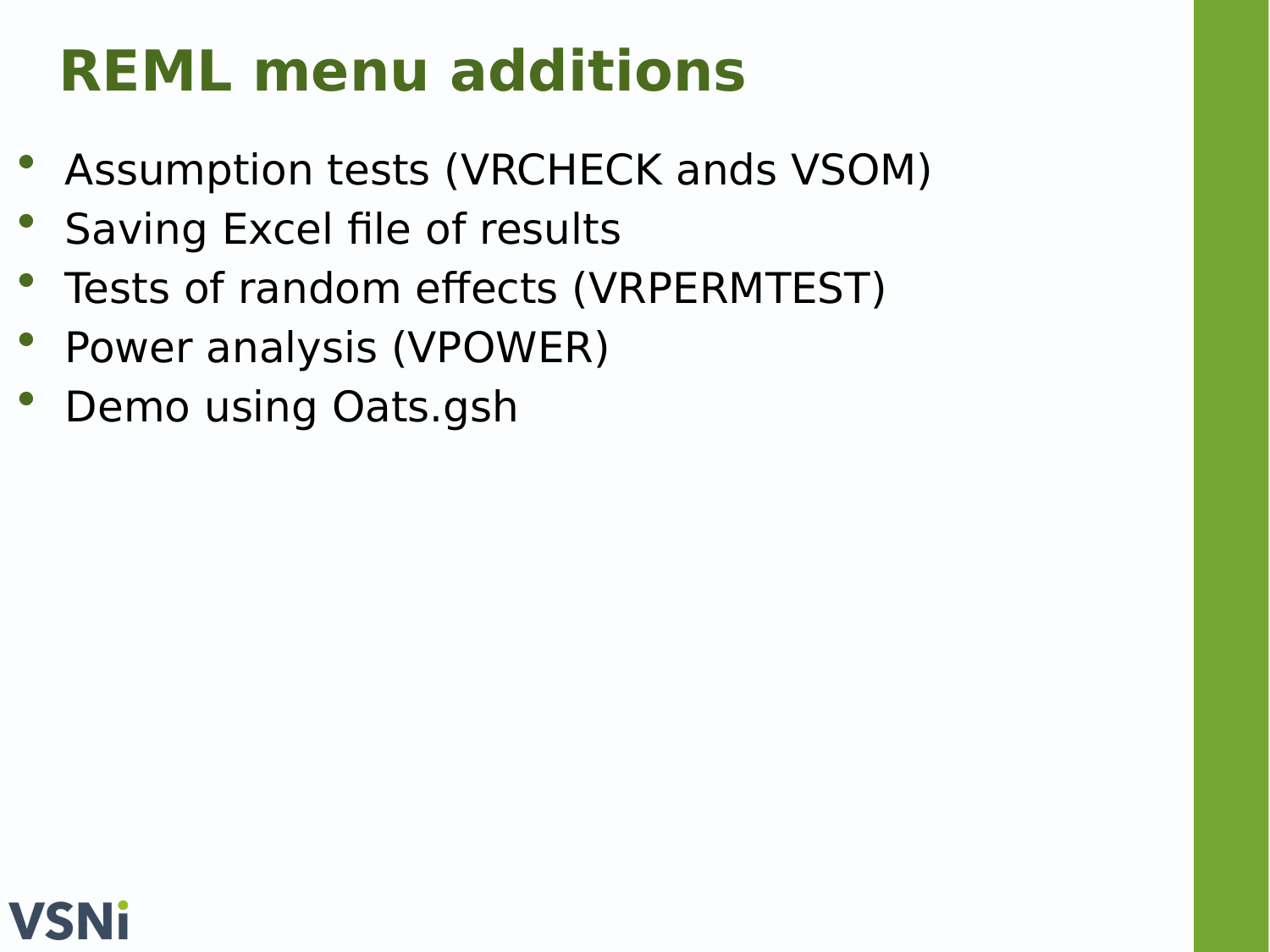

# REML menu additions
Assumption tests (VRCHECK ands VSOM)
Saving Excel file of results
Tests of random effects (VRPERMTEST)
Power analysis (VPOWER)
Demo using Oats.gsh